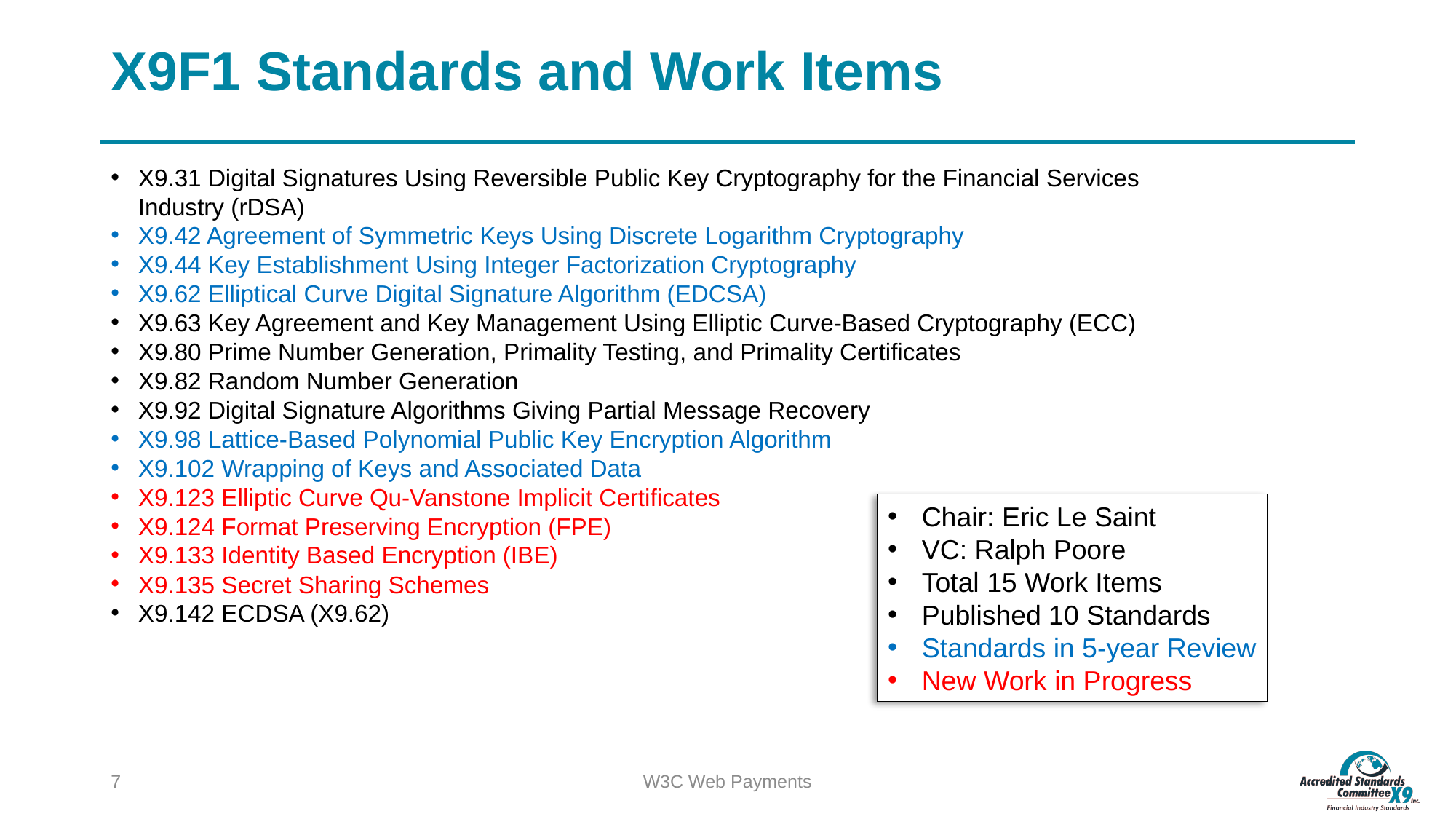

# X9F1 Standards and Work Items
X9.31 Digital Signatures Using Reversible Public Key Cryptography for the Financial Services Industry (rDSA)
X9.42 Agreement of Symmetric Keys Using Discrete Logarithm Cryptography
X9.44 Key Establishment Using Integer Factorization Cryptography
X9.62 Elliptical Curve Digital Signature Algorithm (EDCSA)
X9.63 Key Agreement and Key Management Using Elliptic Curve-Based Cryptography (ECC)
X9.80 Prime Number Generation, Primality Testing, and Primality Certificates
X9.82 Random Number Generation
X9.92 Digital Signature Algorithms Giving Partial Message Recovery
X9.98 Lattice-Based Polynomial Public Key Encryption Algorithm
X9.102 Wrapping of Keys and Associated Data
X9.123 Elliptic Curve Qu-Vanstone Implicit Certificates
X9.124 Format Preserving Encryption (FPE)
X9.133 Identity Based Encryption (IBE)
X9.135 Secret Sharing Schemes
X9.142 ECDSA (X9.62)

Chair: Eric Le Saint
VC: Ralph Poore
Total 15 Work Items
Published 10 Standards
Standards in 5-year Review
New Work in Progress
7
W3C Web Payments